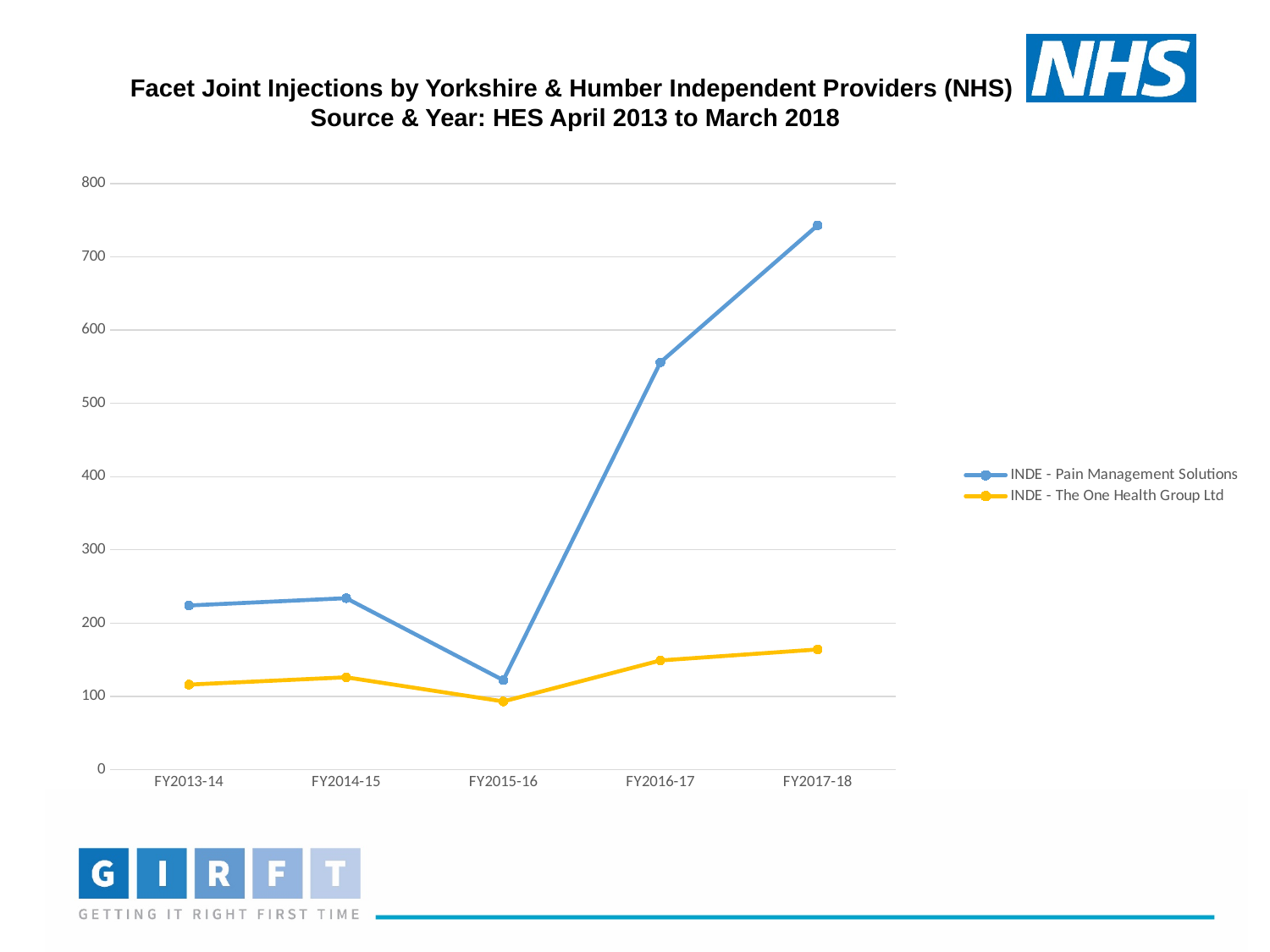

Facet Joint Injections by Yorkshire & Humber Independent Providers (NHS)
Source & Year: HES April 2013 to March 2018

### Chart

| Category | INDE - Pain Management Solutions | INDE - The One Health Group Ltd |
|---|---|---|
| FY2013-14 | 224.0 | 116.0 |
| FY2014-15 | 234.0 | 126.0 |
| FY2015-16 | 122.0 | 93.0 |
| FY2016-17 | 556.0 | 149.0 |
| FY2017-18 | 743.0 | 164.0 |